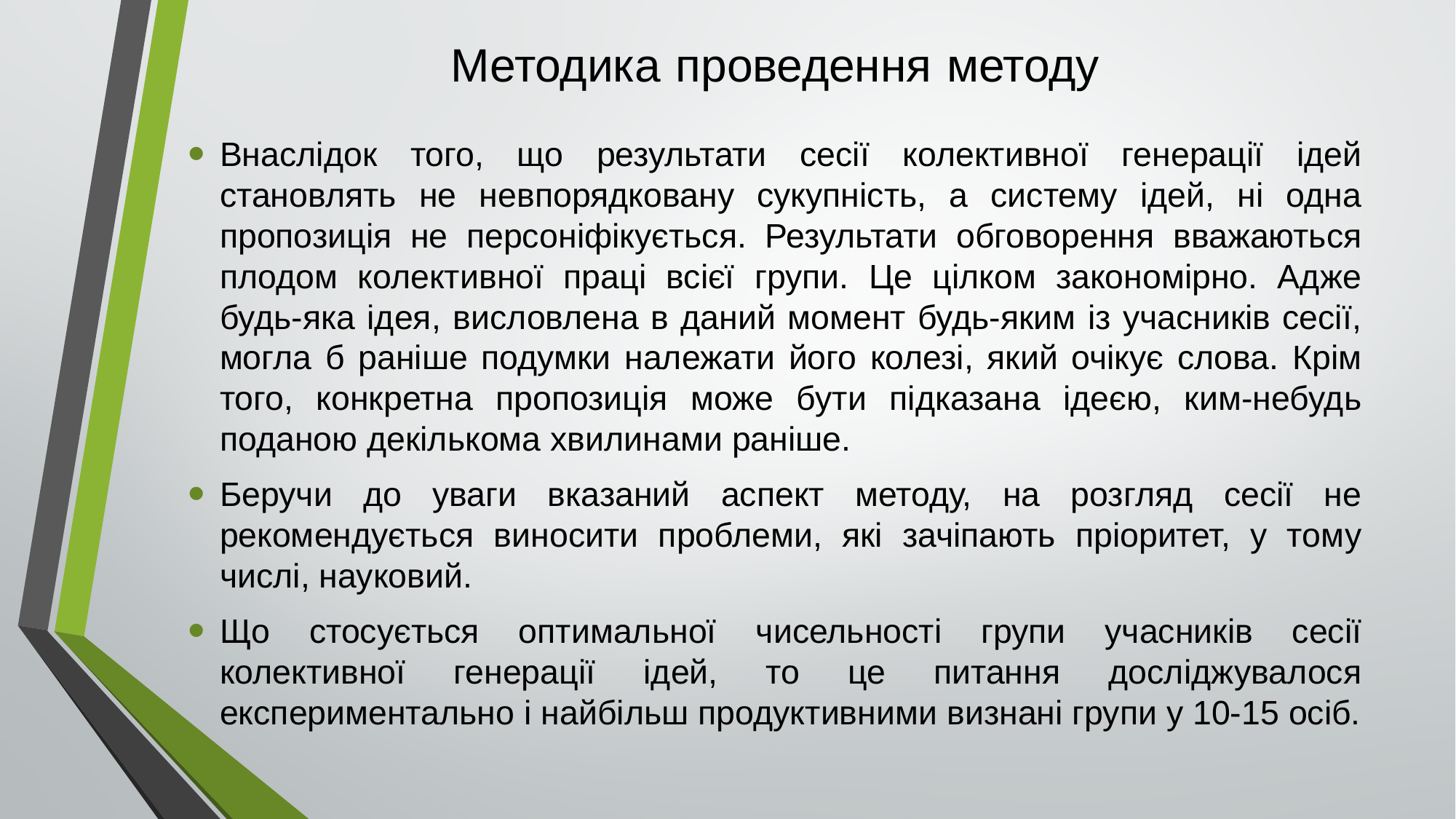

# Методика проведення методу
Внаслідок того, що результати сесії колективної генерації ідей становлять не невпорядковану сукупність, а систему ідей, ні одна пропозиція не персоніфікується. Результати обговорення вважаються плодом колективної праці всієї групи. Це цілком закономірно. Адже будь-яка ідея, висловлена в даний момент будь-яким із учасників сесії, могла б раніше подумки належати його колезі, який очікує слова. Крім того, конкретна пропозиція може бути підказана ідеєю, ким-небудь поданою декількома хвилинами раніше.
Беручи до уваги вказаний аспект методу, на розгляд сесії не рекомендується виносити проблеми, які зачіпають пріоритет, у тому числі, науковий.
Що стосується оптимальної чисельності групи учасників сесії колективної генерації ідей, то це питання досліджувалося експериментально і найбільш продуктивними визнані групи у 10-15 осіб.